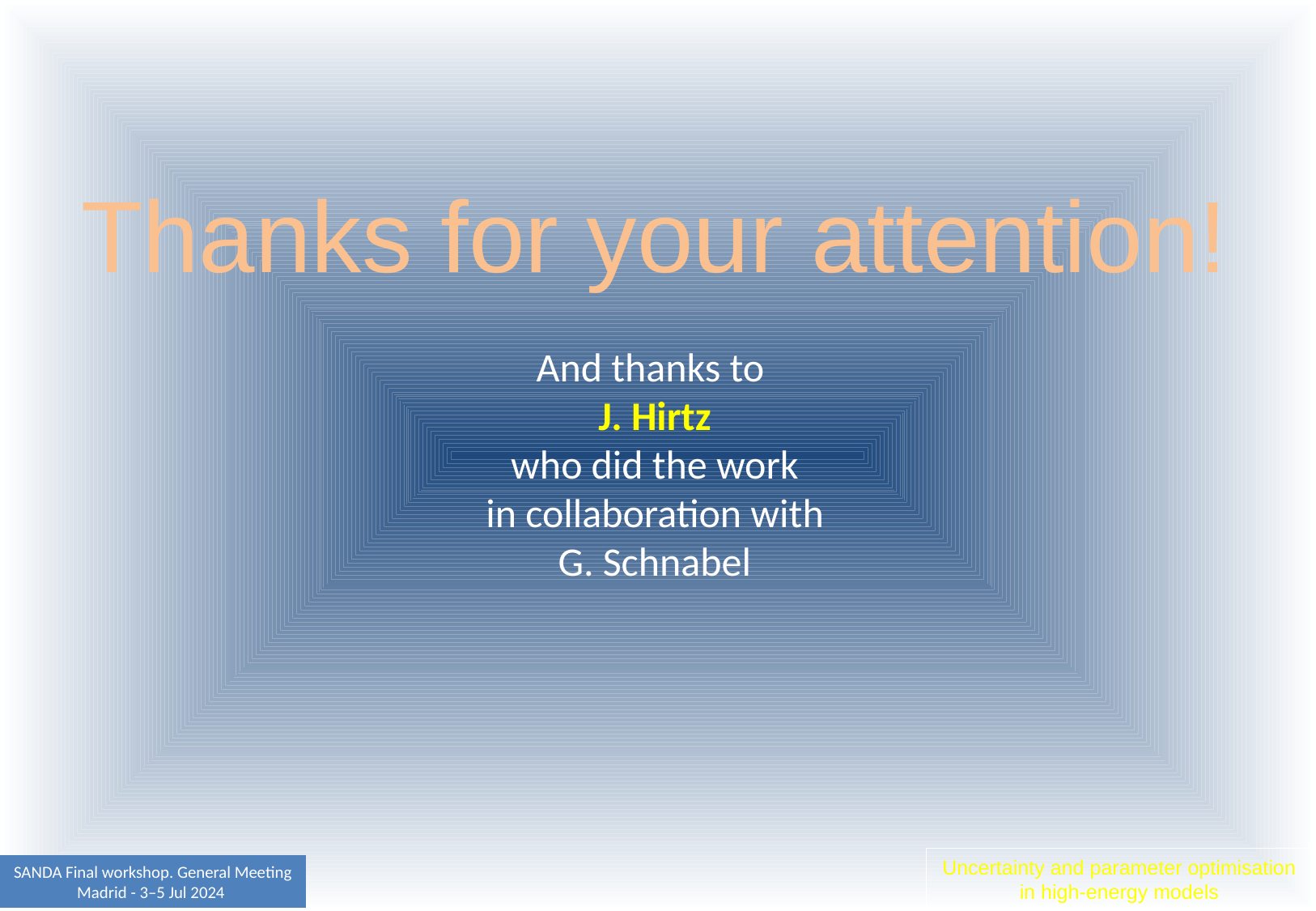

Thanks for your attention!

And thanks to
J. Hirtz
who did the work
in collaboration with
G. Schnabel
Uncertainty and parameter optimisation in high-energy models
SANDA Final workshop. General Meeting
Madrid - 3–5 Jul 2024